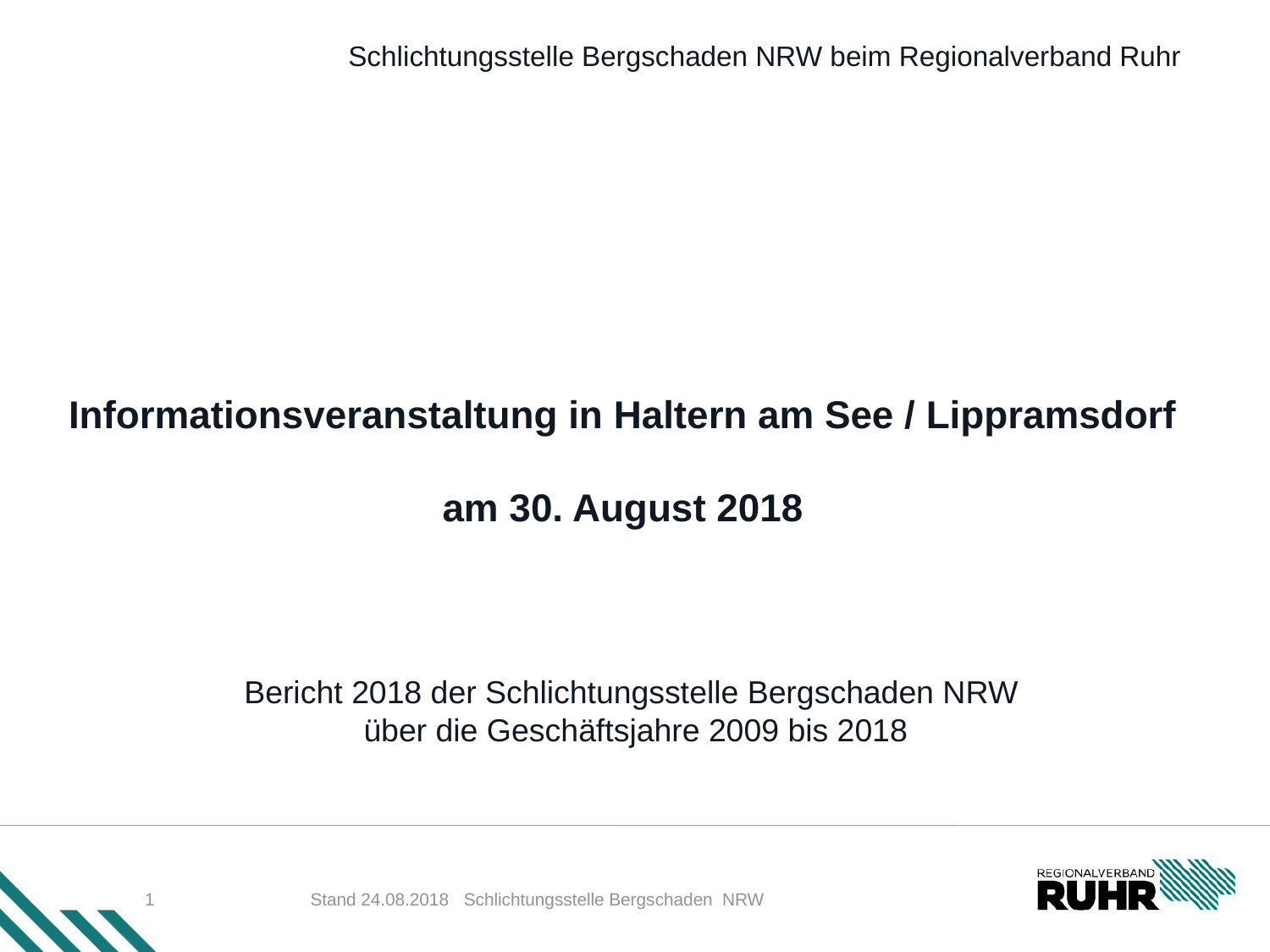

Schlichtungsstelle Bergschaden NRW beim Regionalverband Ruhr
# Informationsveranstaltung in Haltern am See / Lippramsdorf am 30. August 2018
Bericht 2018 der Schlichtungsstelle Bergschaden NRW
über die Geschäftsjahre 2009 bis 2018

1
Stand 24.08.2018
 Schlichtungsstelle Bergschaden  NRW